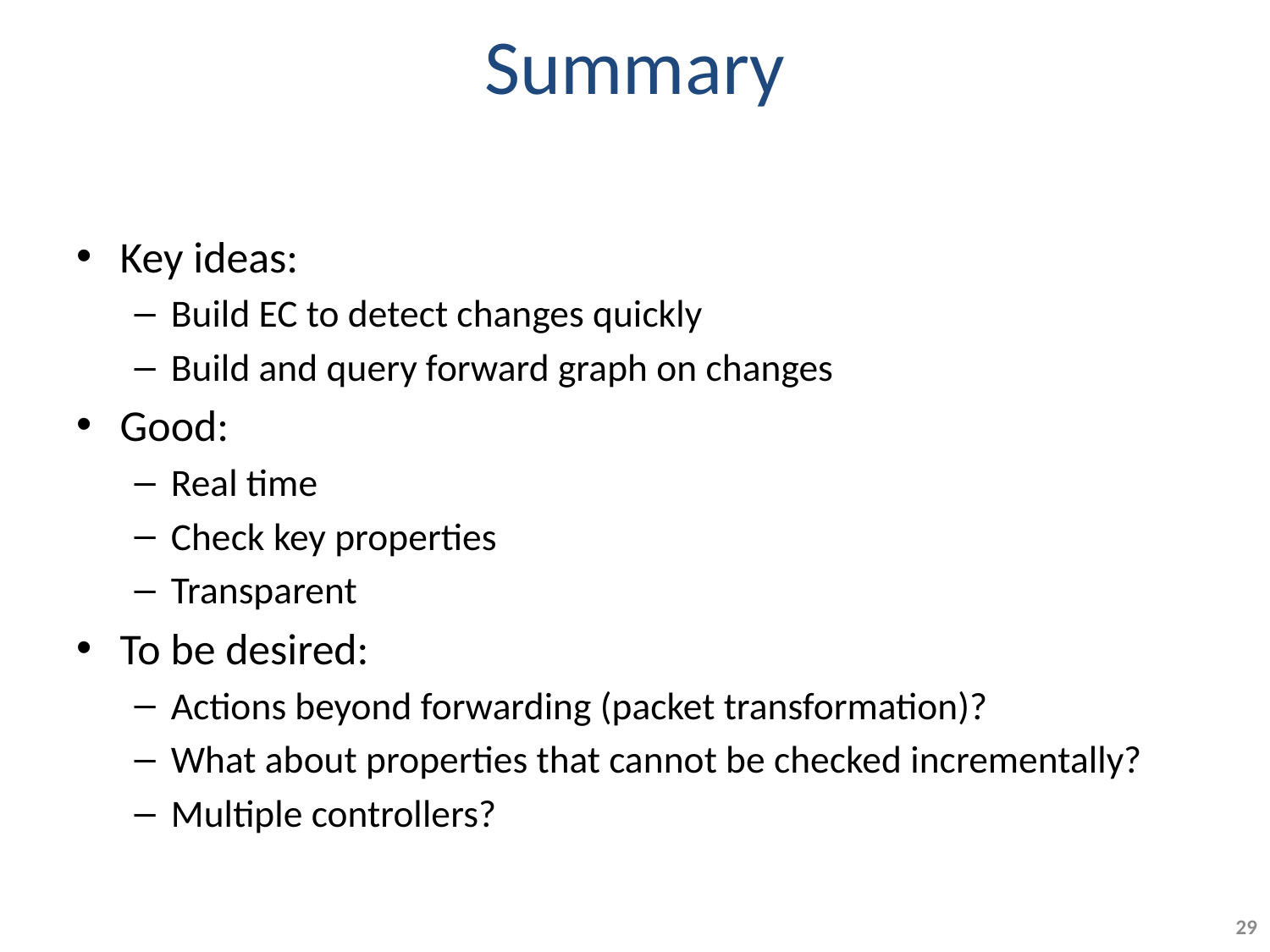

# Summary
Key ideas:
Build EC to detect changes quickly
Build and query forward graph on changes
Good:
Real time
Check key properties
Transparent
To be desired:
Actions beyond forwarding (packet transformation)?
What about properties that cannot be checked incrementally?
Multiple controllers?

29